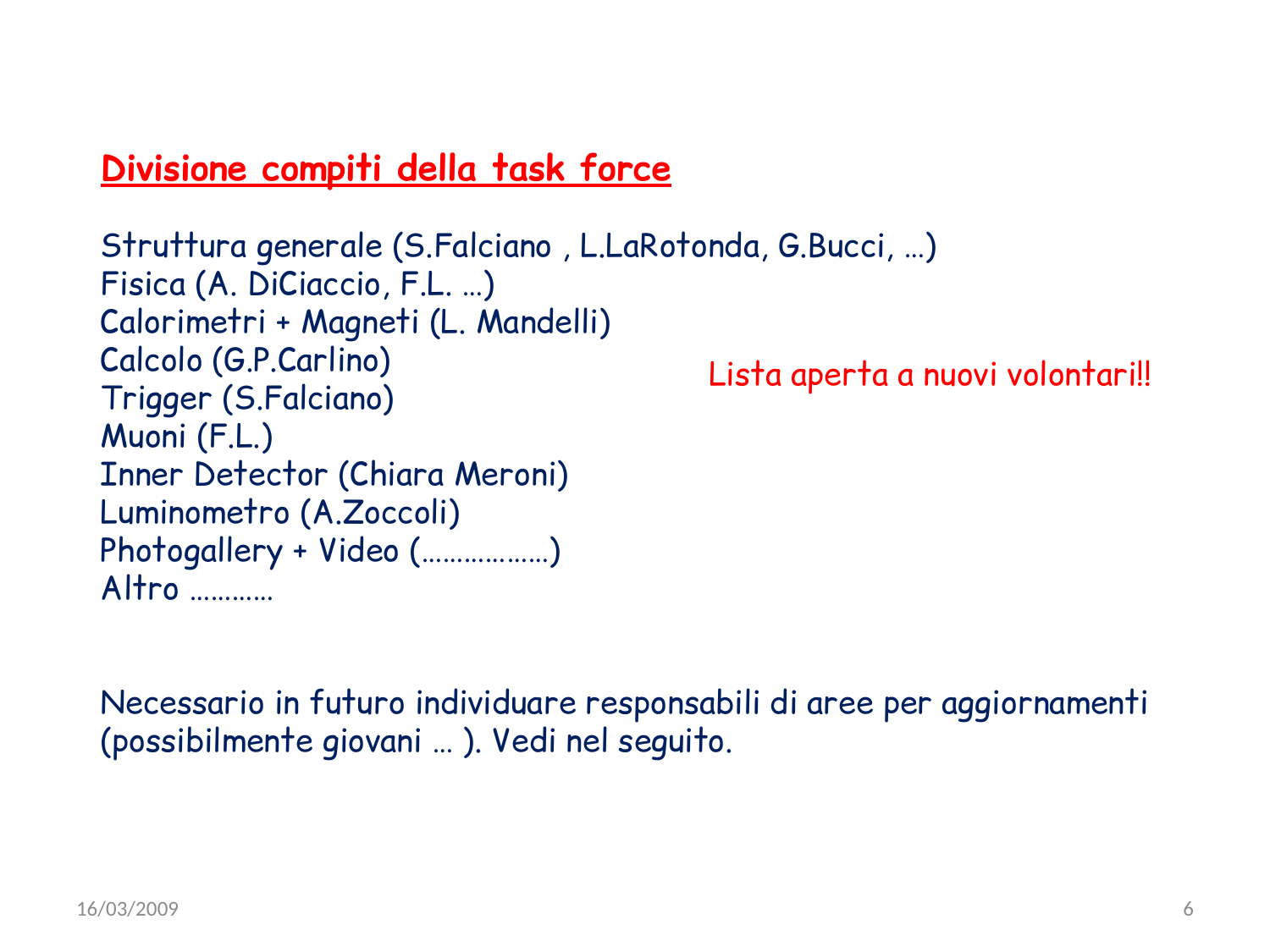

Divisione compiti della task force

Struttura generale (S.Falciano , L.LaRotonda, G.Bucci, …)
Fisica (A. DiCiaccio, F.L. …)
Calorimetri + Magneti (L. Mandelli)
Calcolo (G.P.Carlino)
Trigger (S.Falciano)
Muoni (F.L.)
Inner Detector (Chiara Meroni)
Luminometro (A.Zoccoli)
Photogallery + Video (………………)
Altro …………

Necessario in futuro individuare responsabili di aree per aggiornamenti
(possibilmente giovani … ). Vedi nel seguito.
Lista aperta a nuovi volontari!!
16/03/2009
6